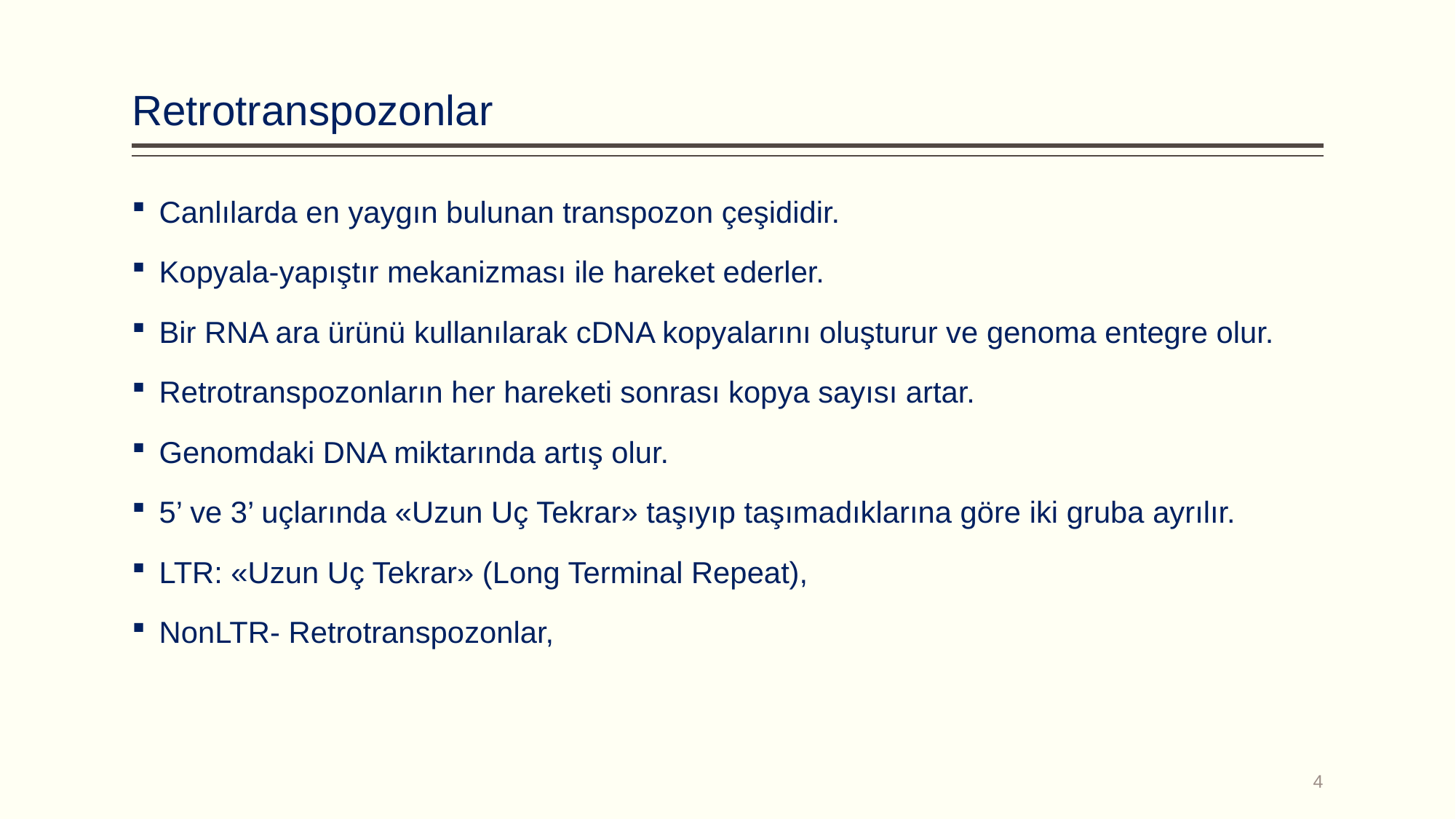

# Retrotranspozonlar
Canlılarda en yaygın bulunan transpozon çeşididir.
Kopyala-yapıştır mekanizması ile hareket ederler.
Bir RNA ara ürünü kullanılarak cDNA kopyalarını oluşturur ve genoma entegre olur.
Retrotranspozonların her hareketi sonrası kopya sayısı artar.
Genomdaki DNA miktarında artış olur.
5’ ve 3’ uçlarında «Uzun Uç Tekrar» taşıyıp taşımadıklarına göre iki gruba ayrılır.
LTR: «Uzun Uç Tekrar» (Long Terminal Repeat),
NonLTR- Retrotranspozonlar,
4